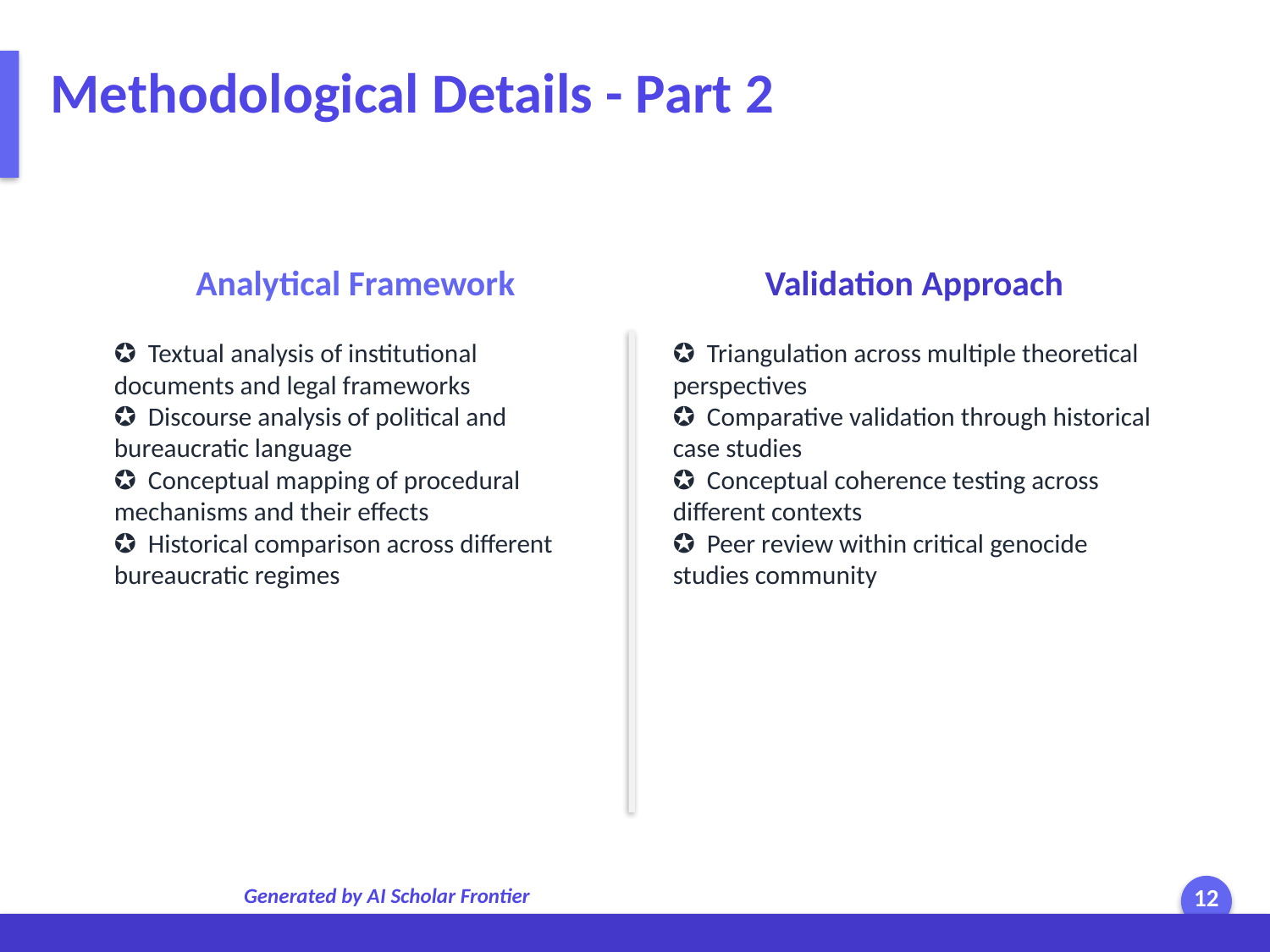

Methodological Details - Part 2
Analytical Framework
Validation Approach
✪  Textual analysis of institutional documents and legal frameworks
✪  Discourse analysis of political and bureaucratic language
✪  Conceptual mapping of procedural mechanisms and their effects
✪  Historical comparison across different bureaucratic regimes

✪  Triangulation across multiple theoretical perspectives
✪  Comparative validation through historical case studies
✪  Conceptual coherence testing across different contexts
✪  Peer review within critical genocide studies community
Generated by AI Scholar Frontier

12